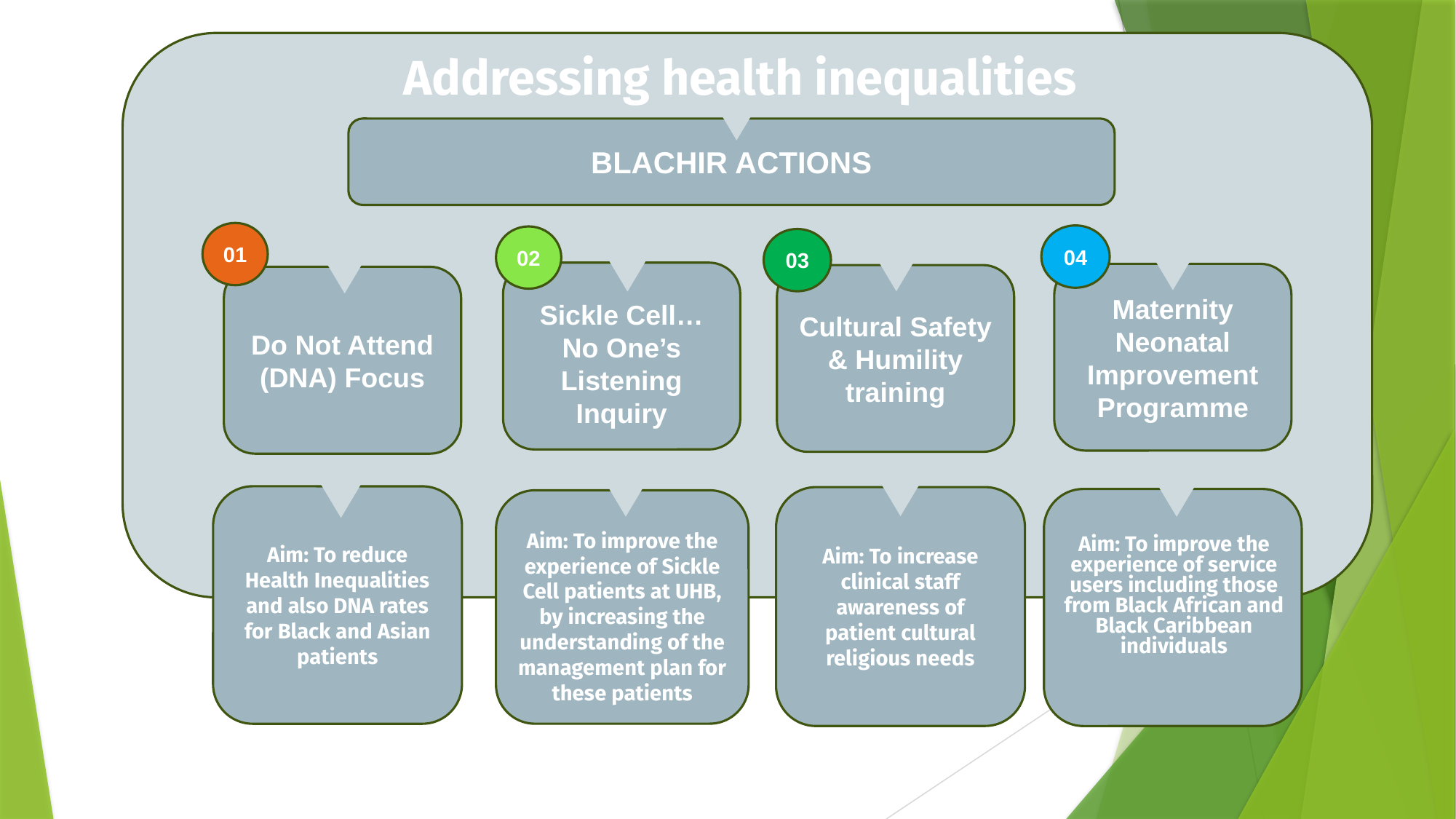

Addressing health inequalities

BLACHIR ACTIONS
01
04
02

03

Sickle Cell…No One’s Listening Inquiry
Maternity Neonatal Improvement Programme
Cultural Safety & Humility training
Do Not Attend (DNA) Focus

Aim: To reduce Health Inequalities and also DNA rates for Black and Asian patients
Aim: To increase clinical staff awareness of patient cultural religious needs

Aim: To improve the experience of Sickle Cell patients at UHB, by increasing the understanding of the management plan for these patients

Aim: To improve the experience of service users including those from Black African and Black Caribbean individuals